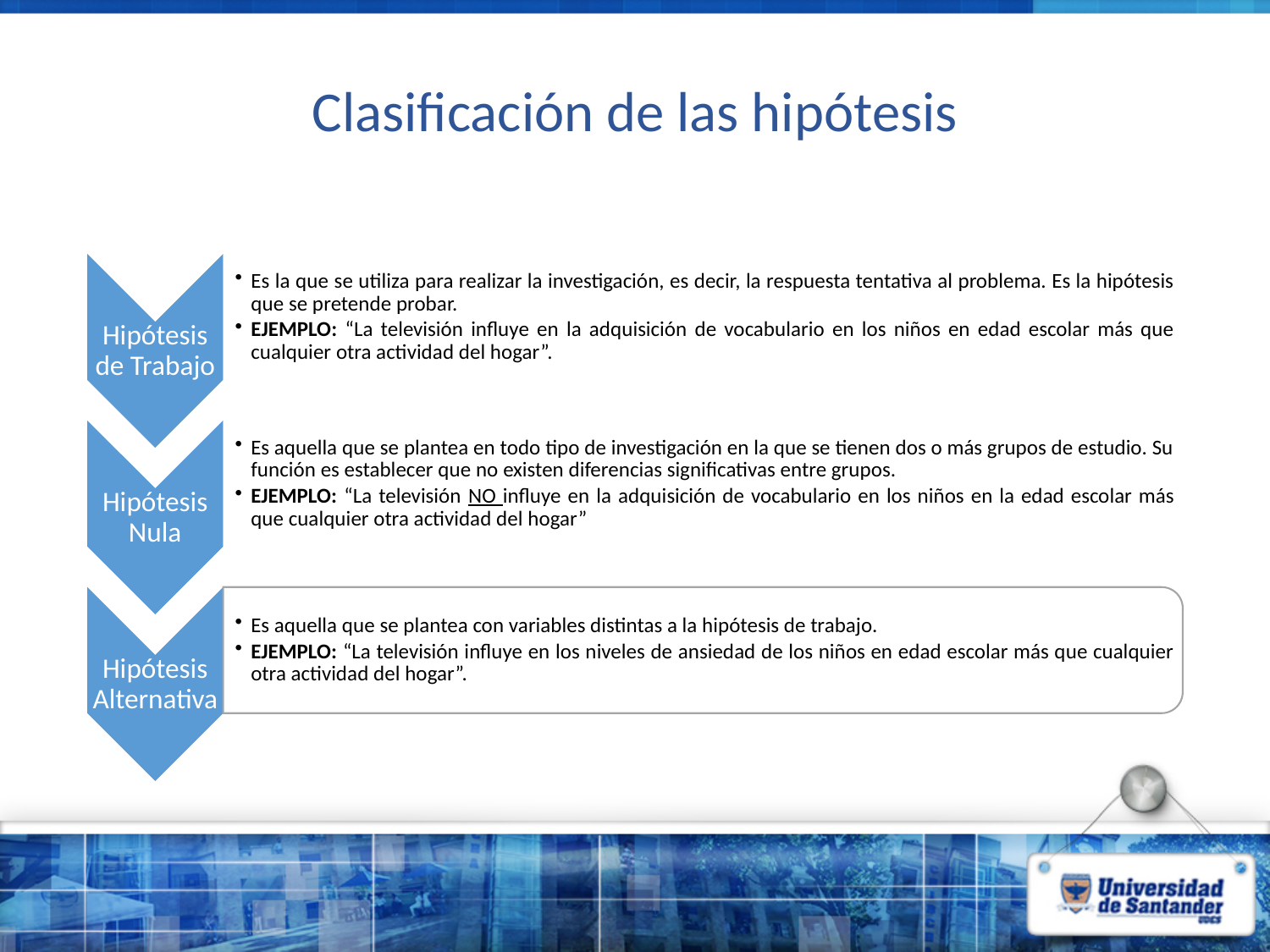

# Clasificación de las hipótesis
Hipótesis de Trabajo
Es la que se utiliza para realizar la investigación, es decir, la respuesta tentativa al problema. Es la hipótesis que se pretende probar.
EJEMPLO: “La televisión influye en la adquisición de vocabulario en los niños en edad escolar más que cualquier otra actividad del hogar”.
Hipótesis Nula
Es aquella que se plantea en todo tipo de investigación en la que se tienen dos o más grupos de estudio. Su función es establecer que no existen diferencias significativas entre grupos.
EJEMPLO: “La televisión NO influye en la adquisición de vocabulario en los niños en la edad escolar más que cualquier otra actividad del hogar”
Hipótesis Alternativa
Es aquella que se plantea con variables distintas a la hipótesis de trabajo.
EJEMPLO: “La televisión influye en los niveles de ansiedad de los niños en edad escolar más que cualquier otra actividad del hogar”.